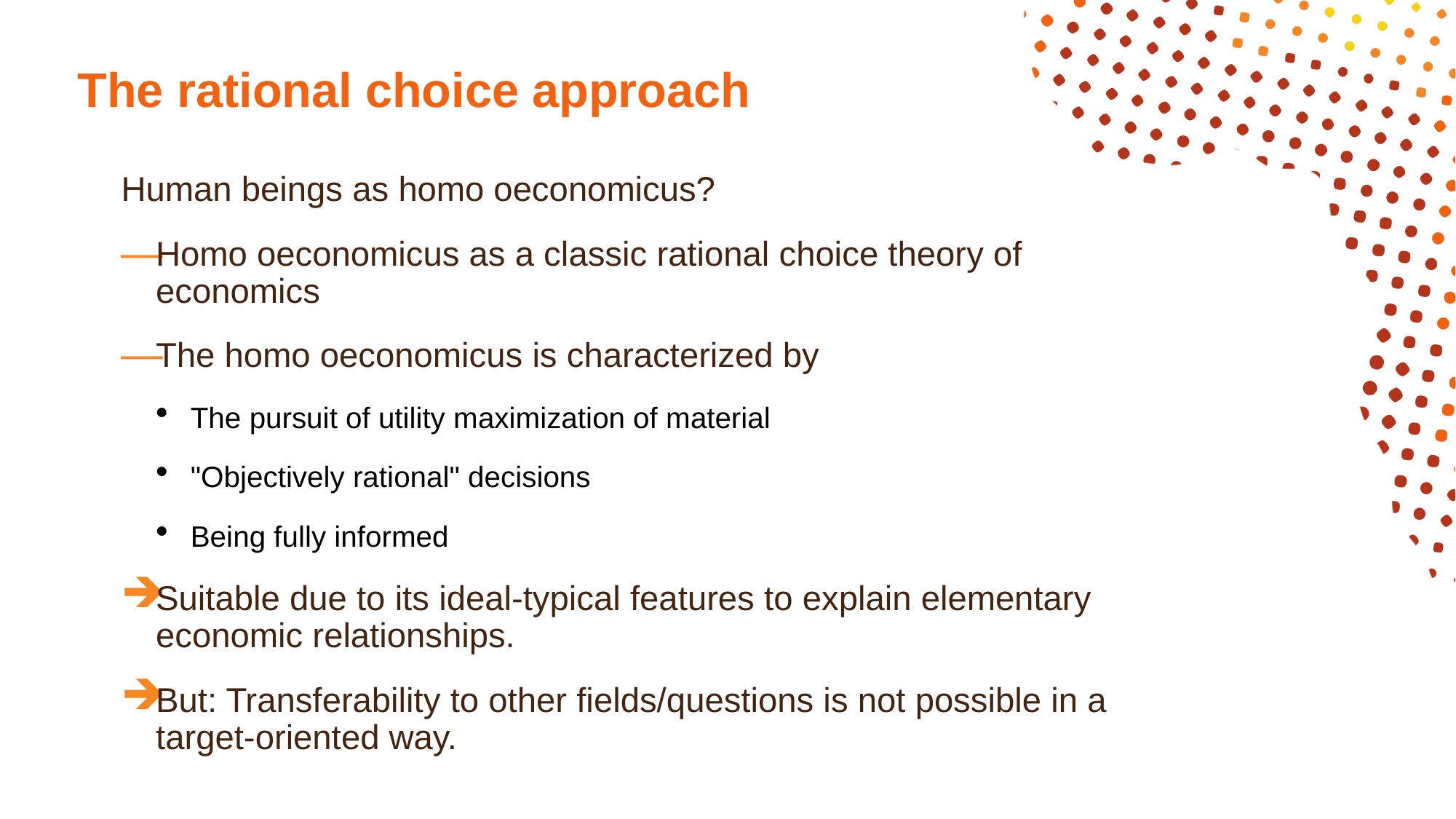

# The rational choice approach
Human beings as homo oeconomicus?
Homo oeconomicus as a classic rational choice theory of economics
The homo oeconomicus is characterized by
The pursuit of utility maximization of material
"Objectively rational" decisions
Being fully informed
Suitable due to its ideal-typical features to explain elementary economic relationships.
But: Transferability to other fields/questions is not possible in a target-oriented way.